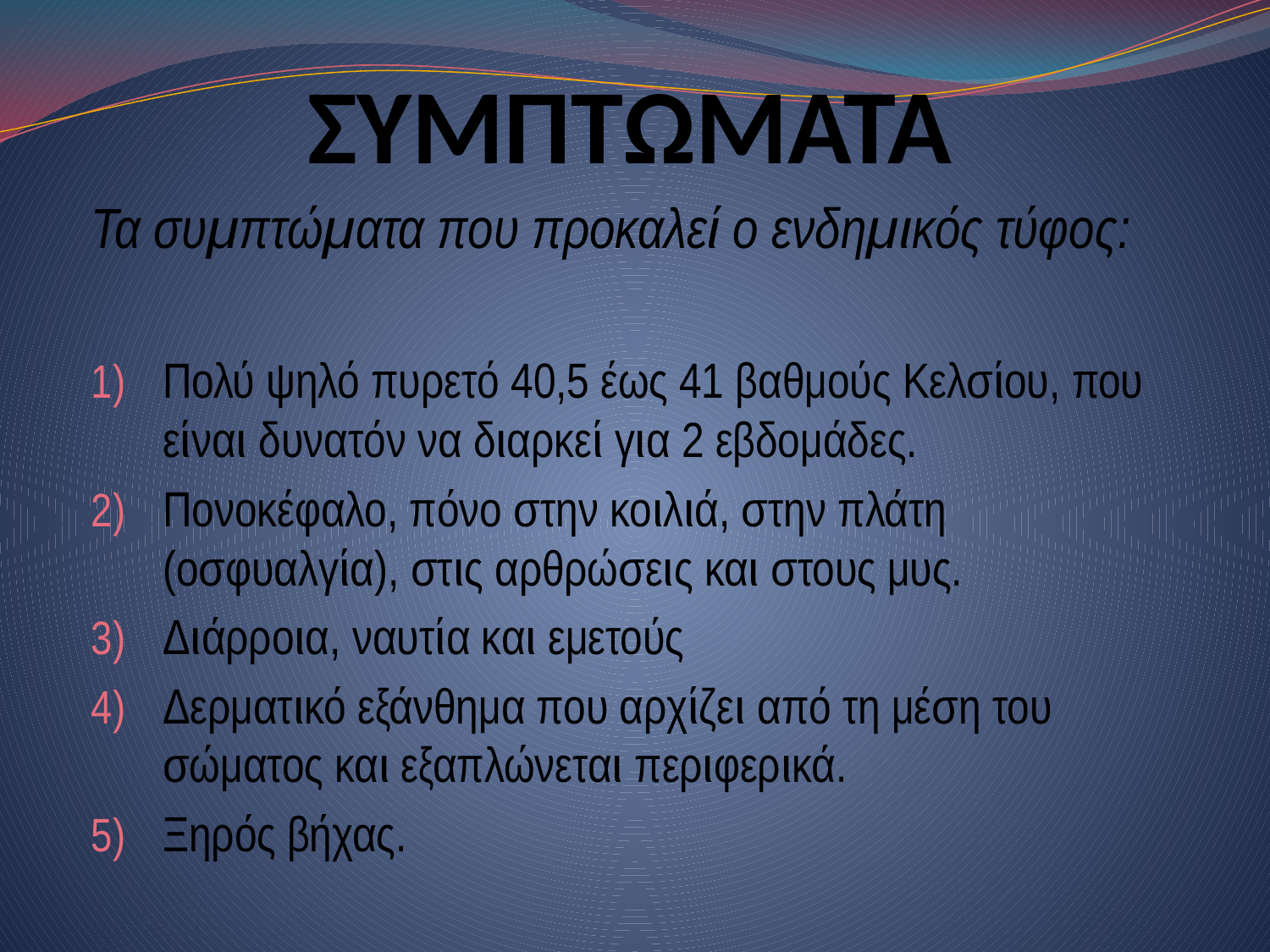

# ΣΥΜΠΤΩΜΑΤΑ
Τα συμπτώματα που προκαλεί ο ενδημικός τύφος:

Πολύ ψηλό πυρετό 40,5 έως 41 βαθμούς Κελσίου, που είναι δυνατόν να διαρκεί για 2 εβδομάδες.
Πονοκέφαλο, πόνο στην κοιλιά, στην πλάτη (οσφυαλγία), στις αρθρώσεις και στους μυς.
Διάρροια, ναυτία και εμετούς
Δερματικό εξάνθημα που αρχίζει από τη μέση του σώματος και εξαπλώνεται περιφερικά.
Ξηρός βήχας.